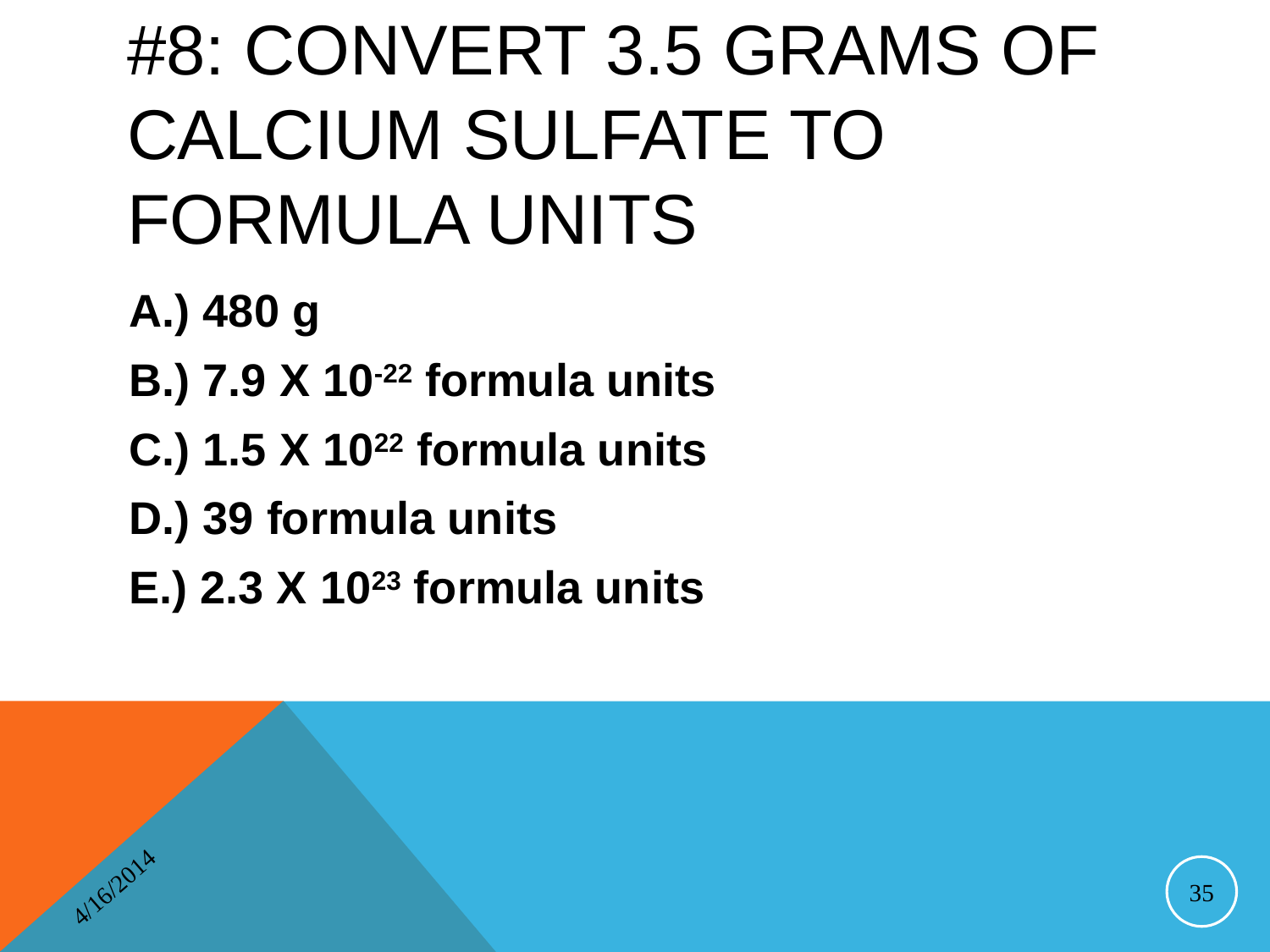

# #8: Convert 3.5 grams of Calcium SulFate to formula units
A.) 480 g
B.) 7.9 X 10-22 formula units
C.) 1.5 X 1022 formula units
D.) 39 formula units
E.) 2.3 X 1023 formula units
4/16/2014
35